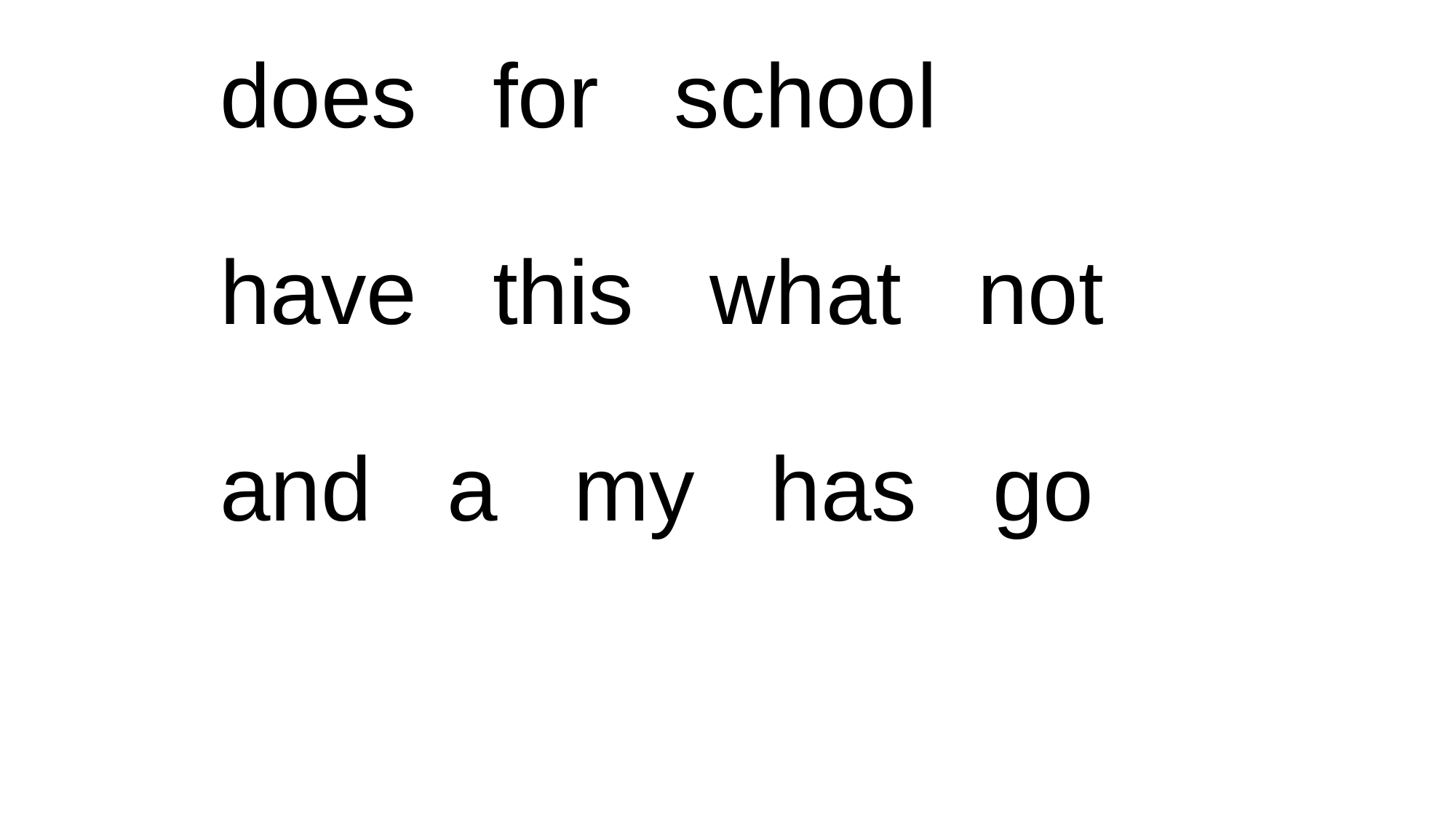

# does   for   school have   this   what   not and   a   my   has   go